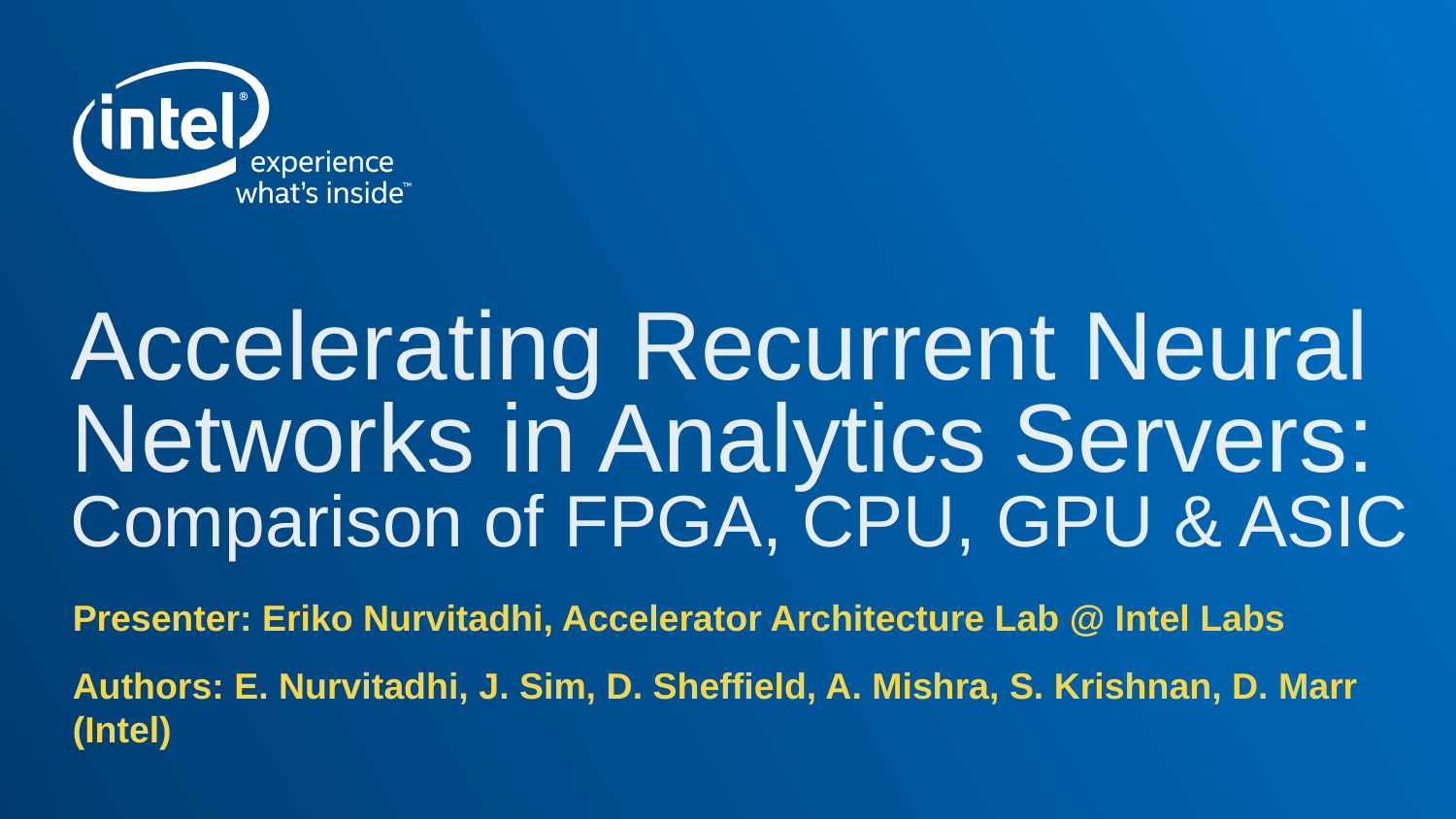

# Accelerating Recurrent Neural Networks in Analytics Servers: Comparison of FPGA, CPU, GPU & ASIC
Presenter: Eriko Nurvitadhi, Accelerator Architecture Lab @ Intel Labs
Authors: E. Nurvitadhi, J. Sim, D. Sheffield, A. Mishra, S. Krishnan, D. Marr (Intel)